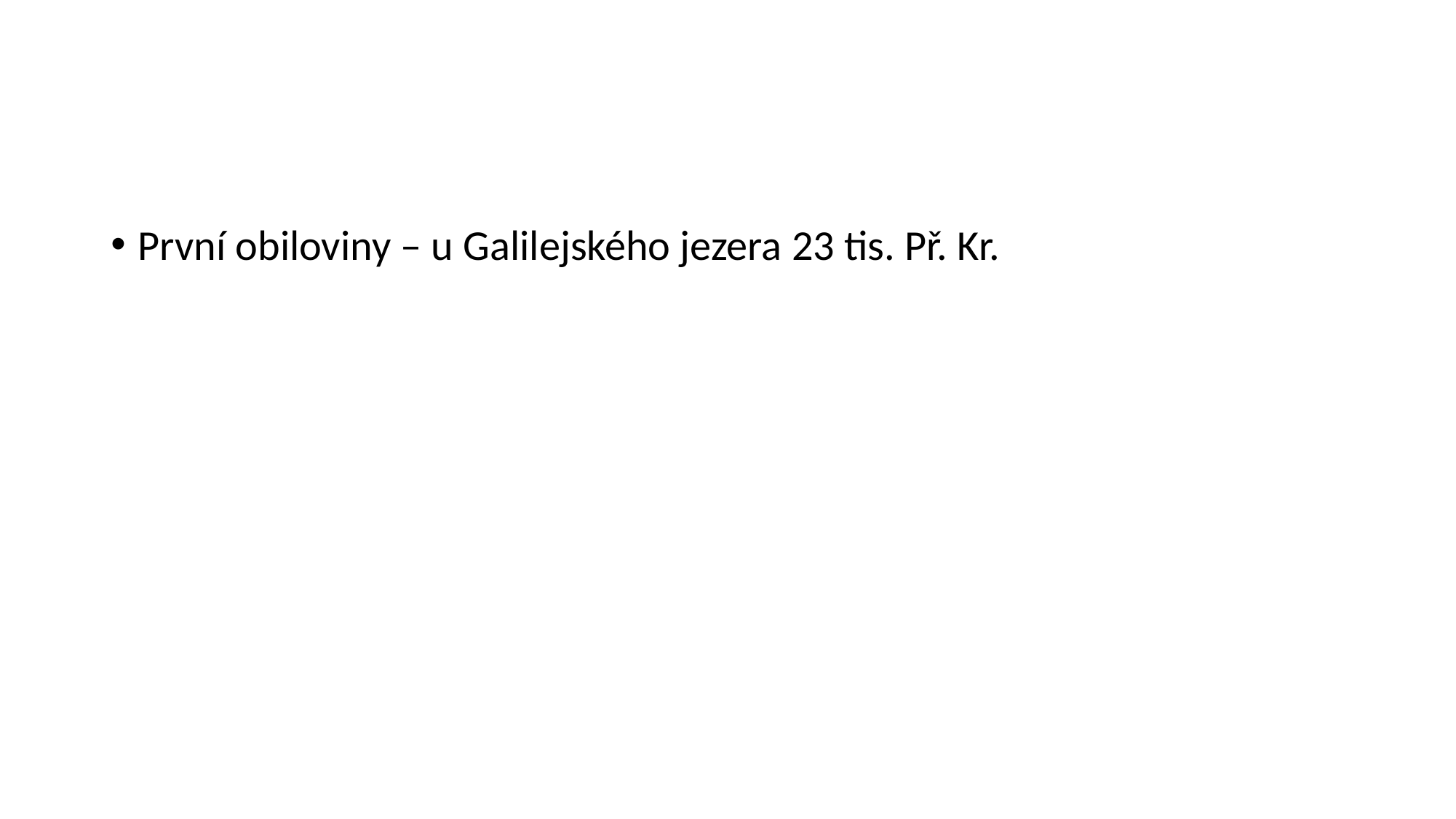

#
První obiloviny – u Galilejského jezera 23 tis. Př. Kr.